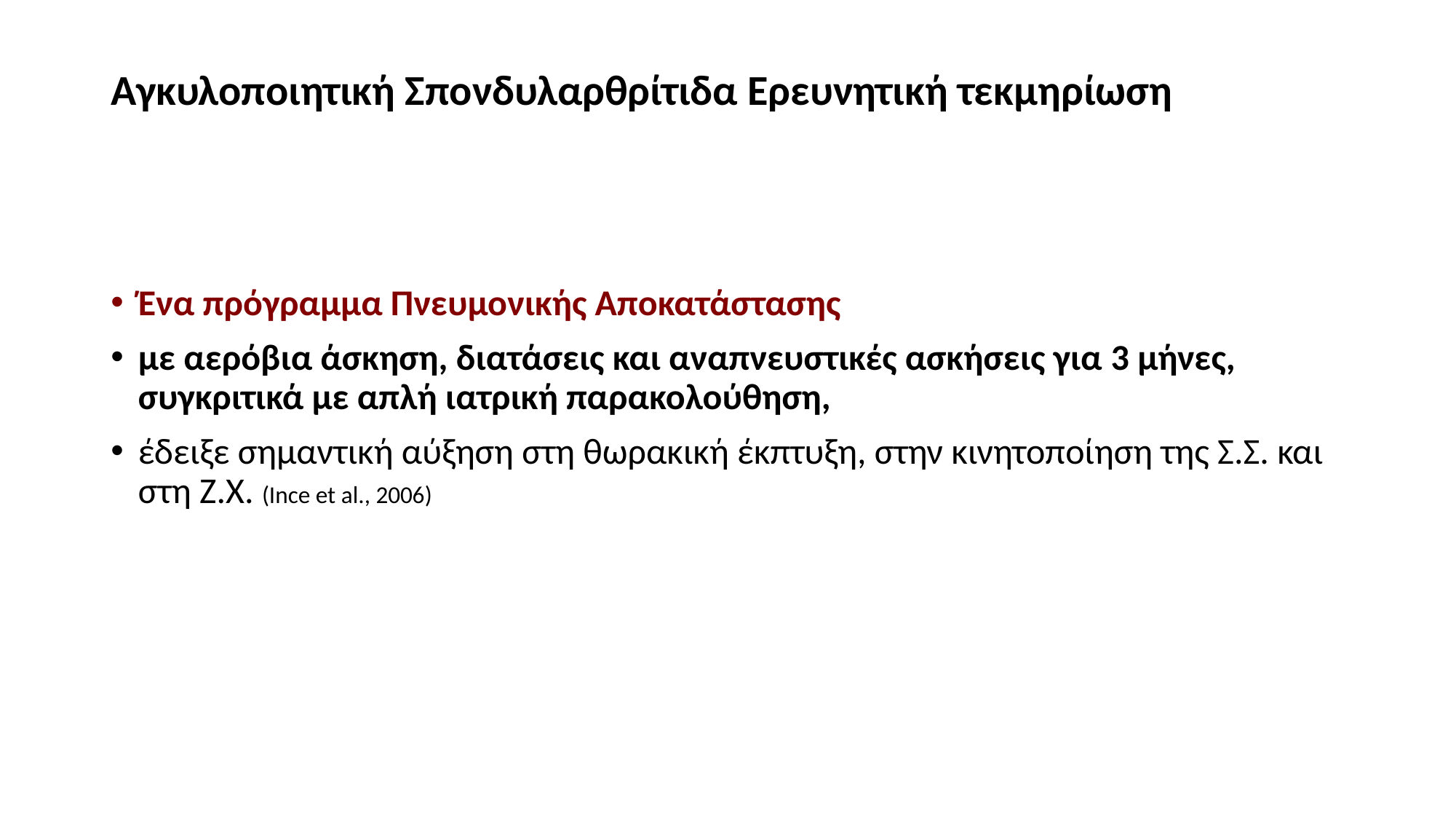

# Αγκυλοποιητική Σπονδυλαρθρίτιδα Ερευνητική τεκμηρίωση

Ένα πρόγραμμα Πνευμονικής Αποκατάστασης
με αερόβια άσκηση, διατάσεις και αναπνευστικές ασκήσεις για 3 μήνες, συγκριτικά με απλή ιατρική παρακολούθηση,
έδειξε σημαντική αύξηση στη θωρακική έκπτυξη, στην κινητοποίηση της Σ.Σ. και στη Ζ.Χ. (Ince et al., 2006)